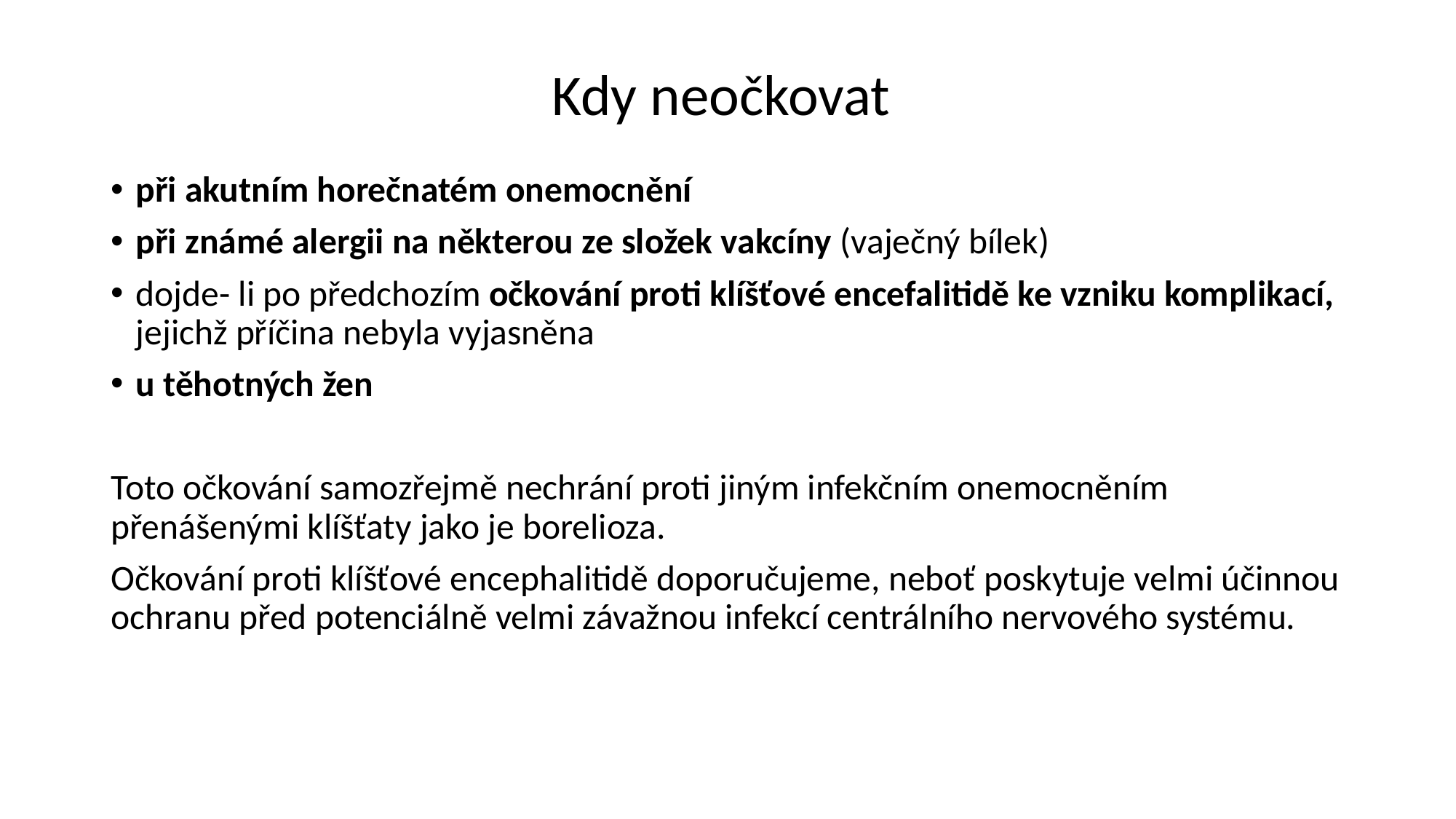

# Kdy neočkovat
při akutním horečnatém onemocnění
při známé alergii na některou ze složek vakcíny (vaječný bílek)
dojde- li po předchozím očkování proti klíšťové encefalitidě ke vzniku komplikací, jejichž příčina nebyla vyjasněna
u těhotných žen

Toto očkování samozřejmě nechrání proti jiným infekčním onemocněním přenášenými klíšťaty jako je borelioza.
Očkování proti klíšťové encephalitidě doporučujeme, neboť poskytuje velmi účinnou ochranu před potenciálně velmi závažnou infekcí centrálního nervového systému.